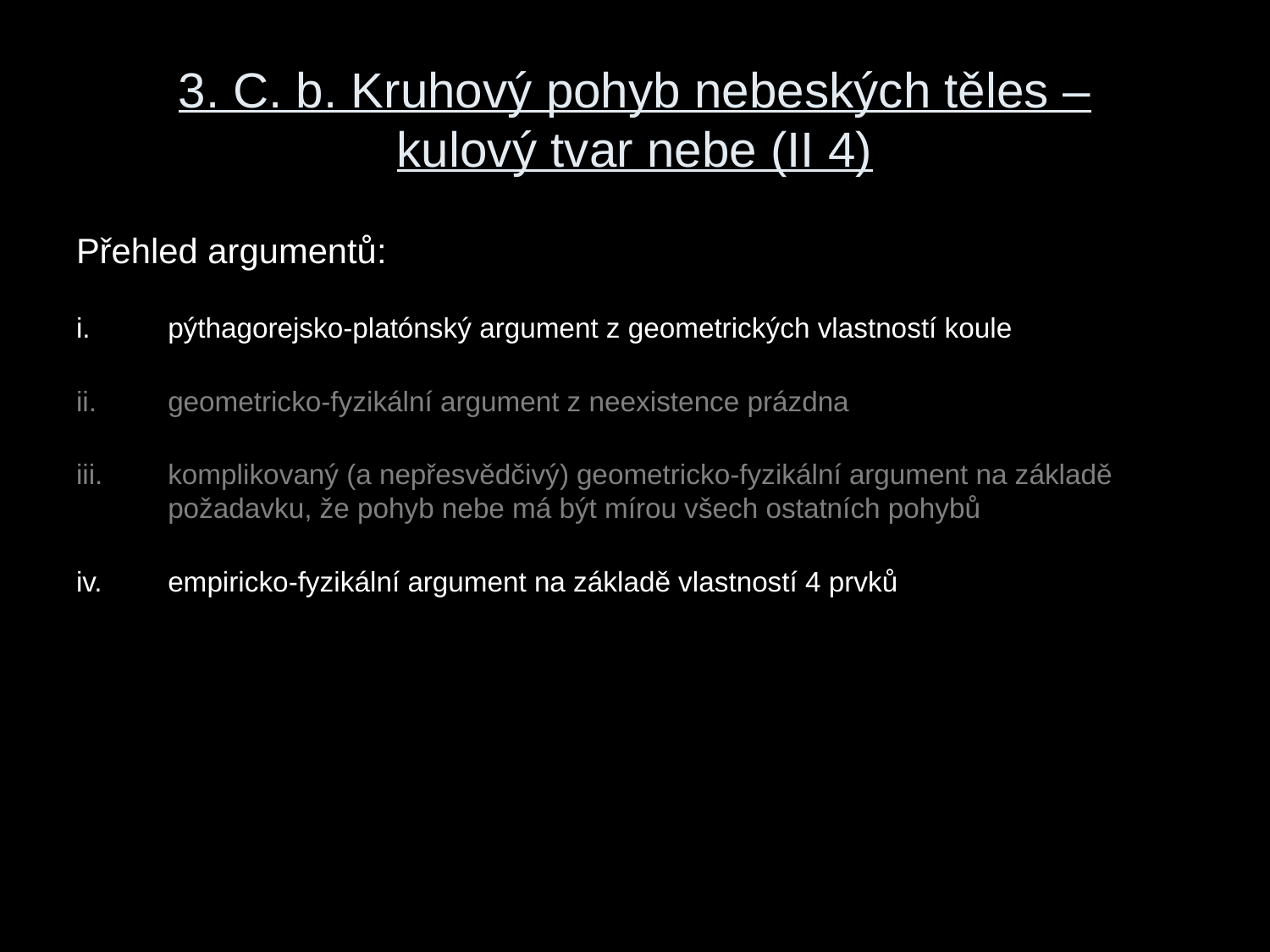

# 3. C. b. Kruhový pohyb nebeských těles – kulový tvar nebe (II 4)
Přehled argumentů:
pýthagorejsko-platónský argument z geometrických vlastností koule
geometricko-fyzikální argument z neexistence prázdna
komplikovaný (a nepřesvědčivý) geometricko-fyzikální argument na základě požadavku, že pohyb nebe má být mírou všech ostatních pohybů
empiricko-fyzikální argument na základě vlastností 4 prvků